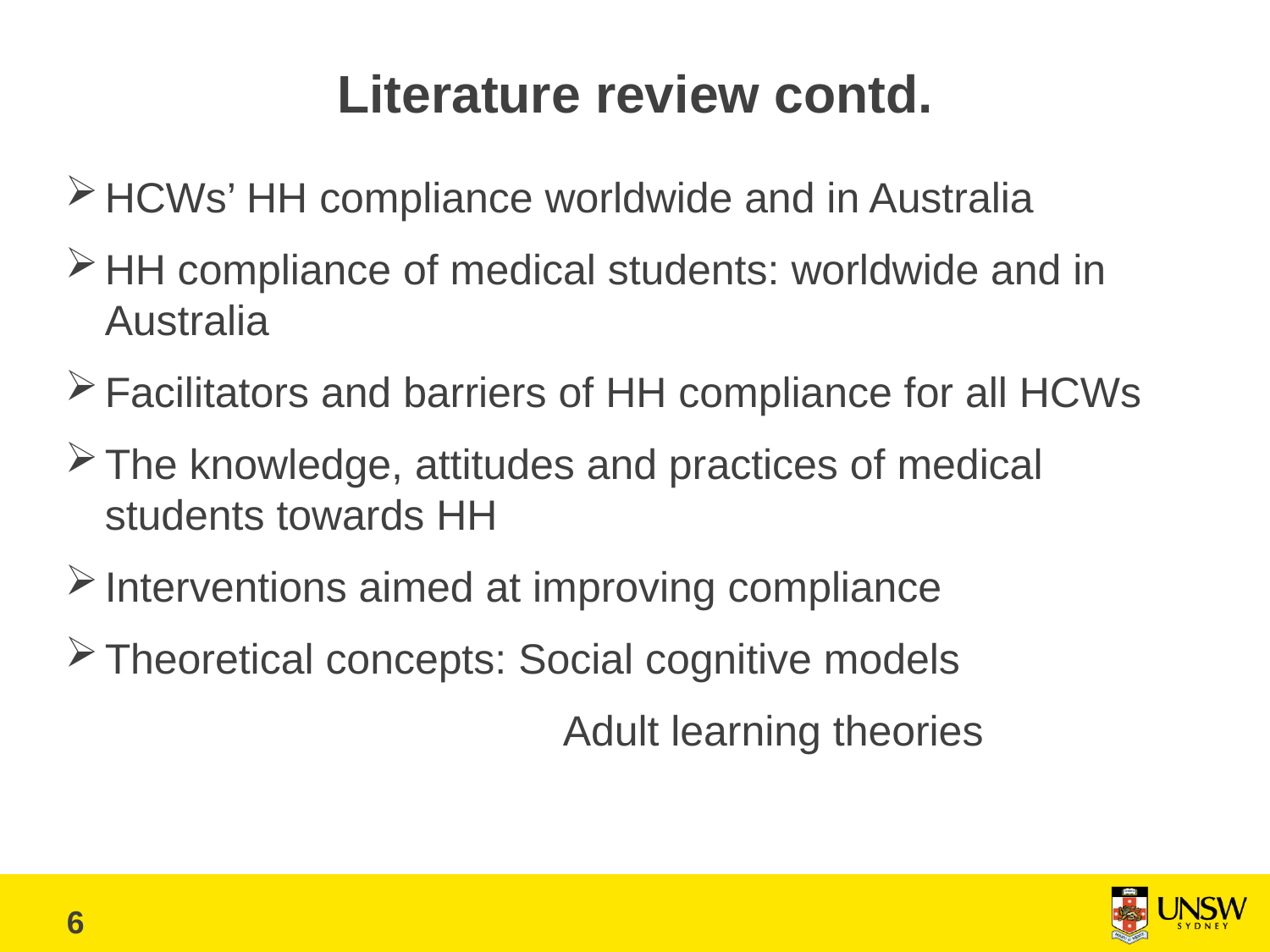

# Literature review contd.
HCWs’ HH compliance worldwide and in Australia
HH compliance of medical students: worldwide and in Australia
Facilitators and barriers of HH compliance for all HCWs
The knowledge, attitudes and practices of medical students towards HH
Interventions aimed at improving compliance
Theoretical concepts: Social cognitive models
                                          Adult learning theories

6